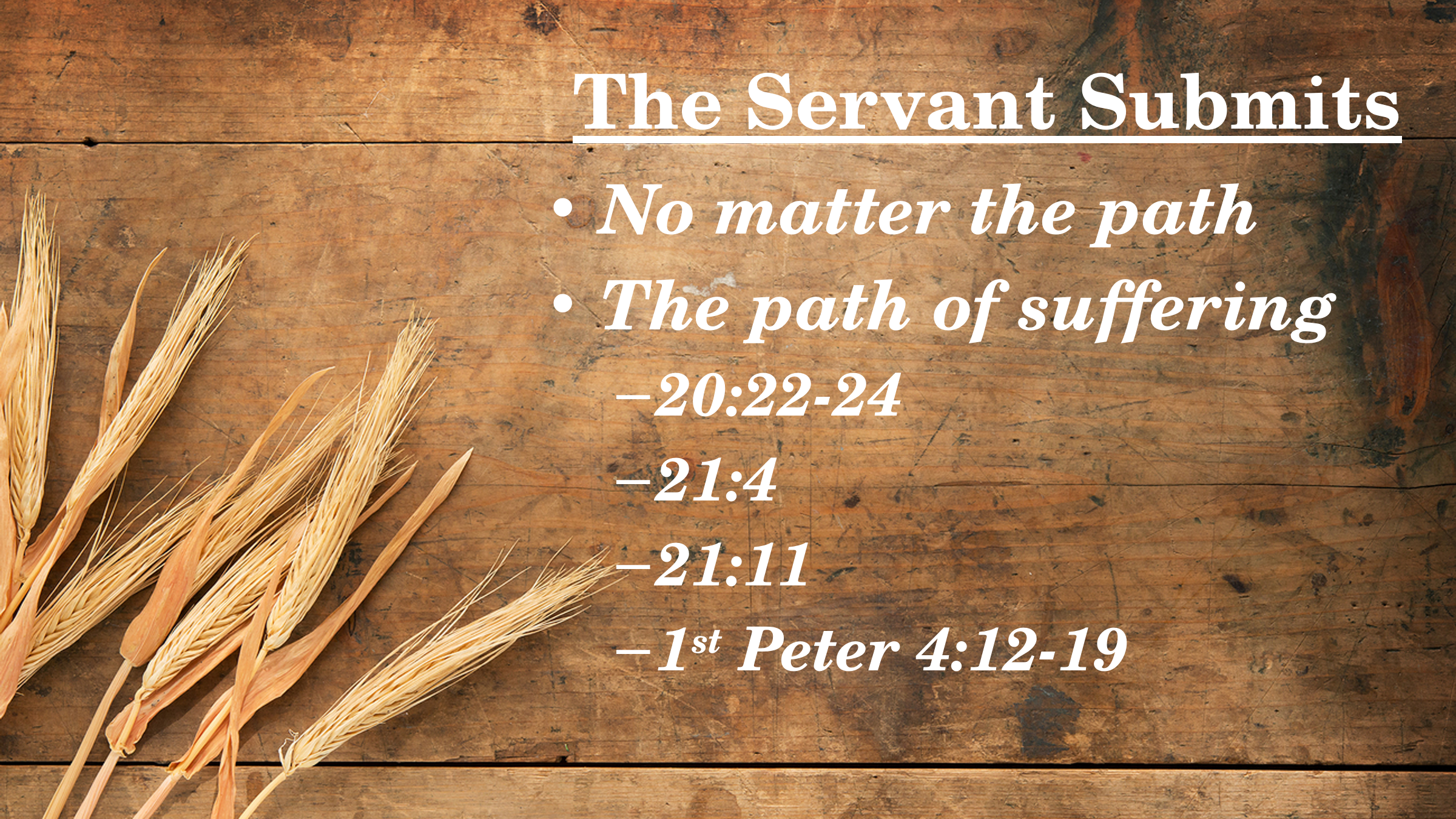

# The Servant Submits
No matter the path
The path of suffering
20:22-24
21:4
21:11
1st Peter 4:12-19